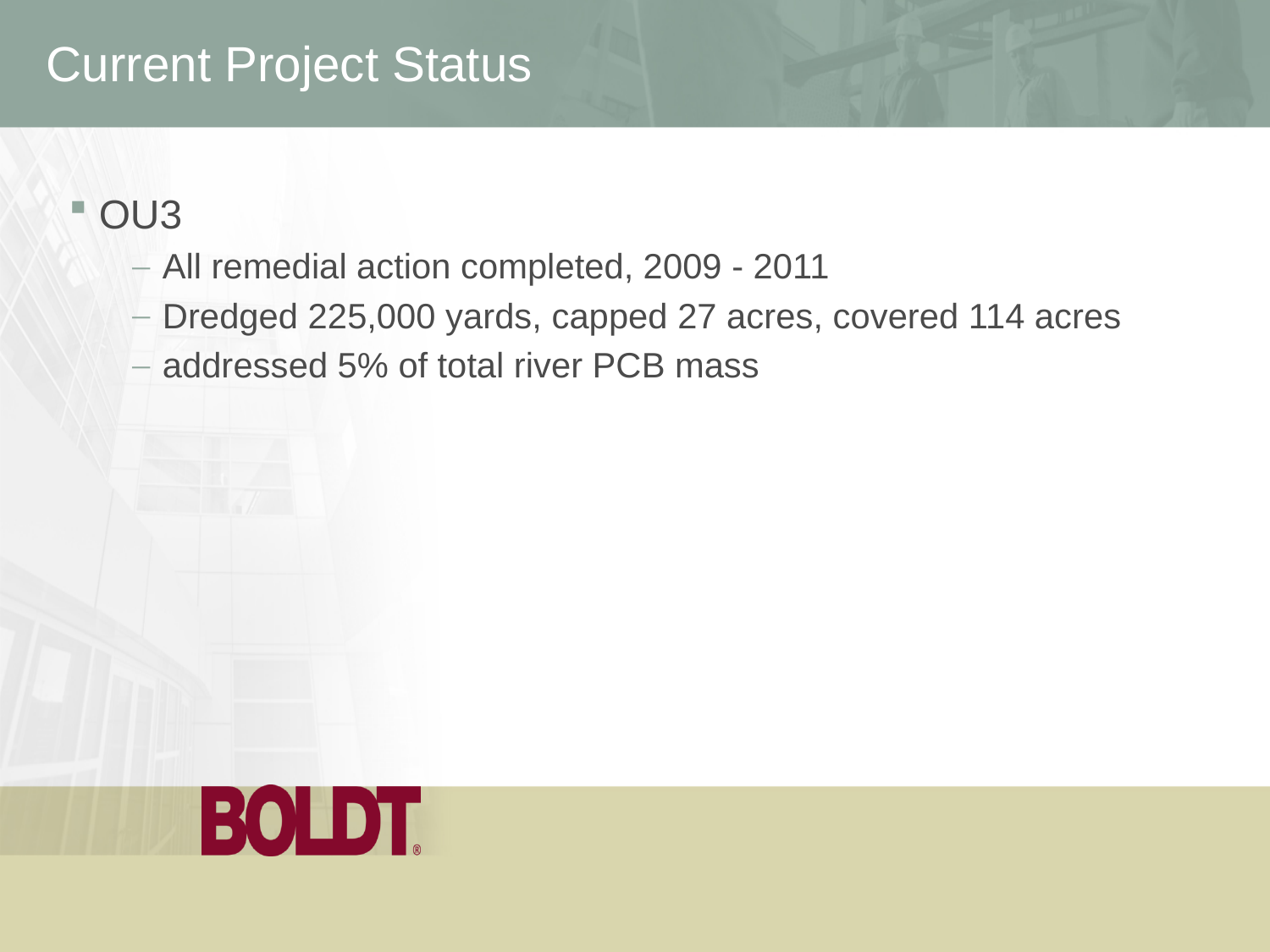

# Current Project Status
OU3
All remedial action completed, 2009 - 2011
Dredged 225,000 yards, capped 27 acres, covered 114 acres
addressed 5% of total river PCB mass